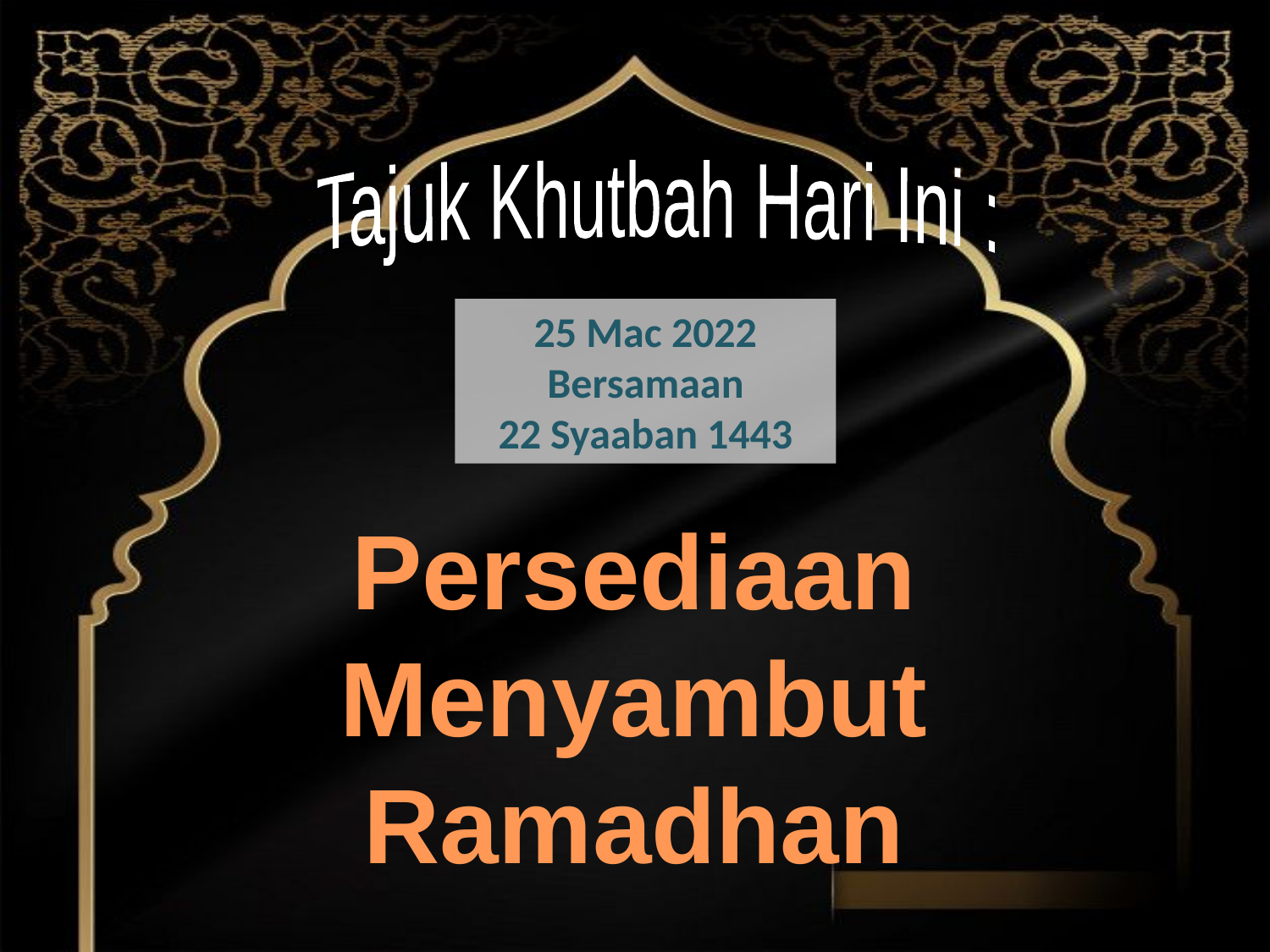

Tajuk Khutbah Hari Ini :
25 Mac 2022
Bersamaan
22 Syaaban 1443
 Persediaan
 Menyambut
 Ramadhan